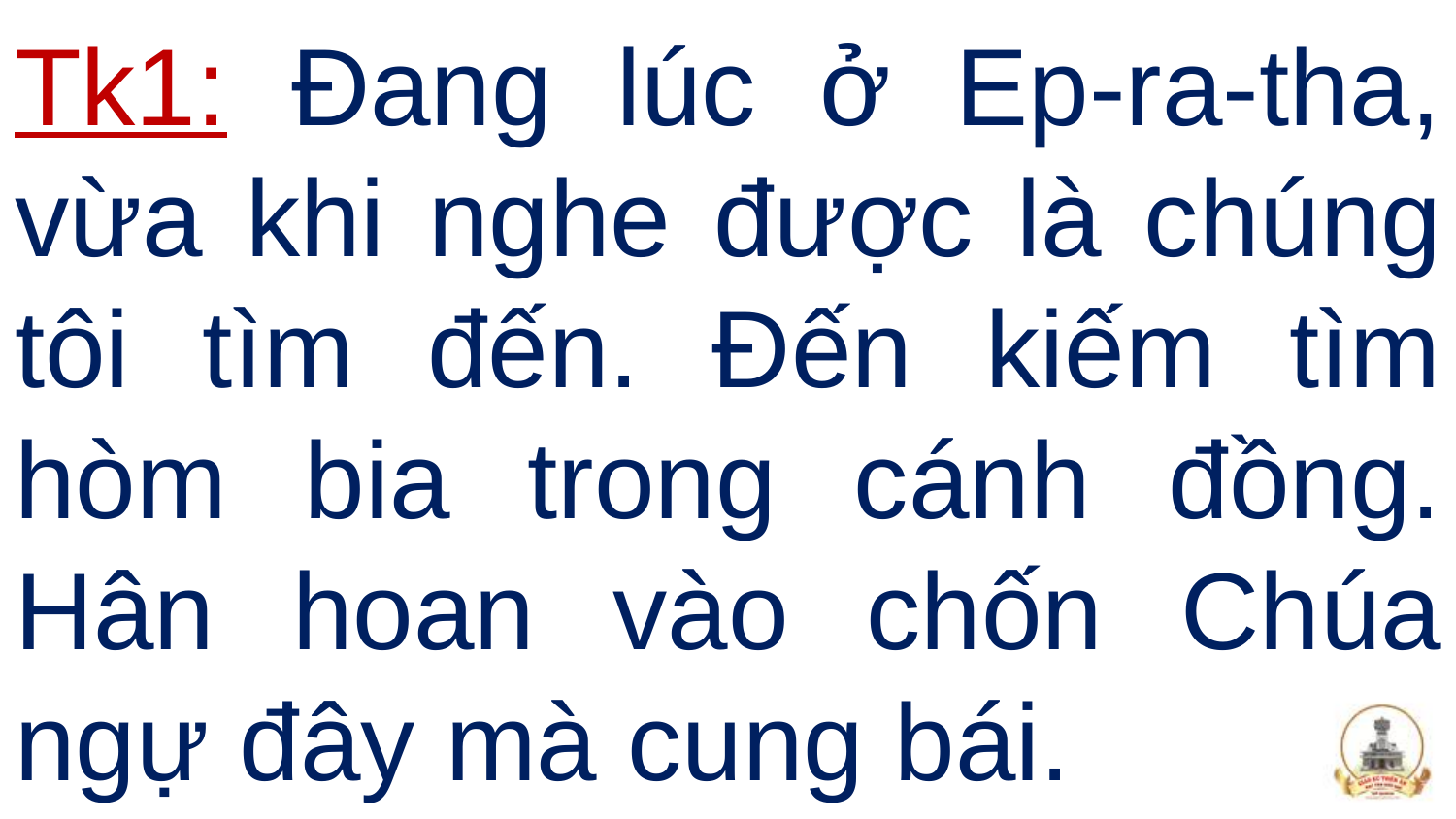

# Tk1: Đang lúc ở Ep-ra-tha, vừa khi nghe được là chúng tôi tìm đến. Đến kiếm tìm hòm bia trong cánh đồng. Hân hoan vào chốn Chúa ngự đây mà cung bái.